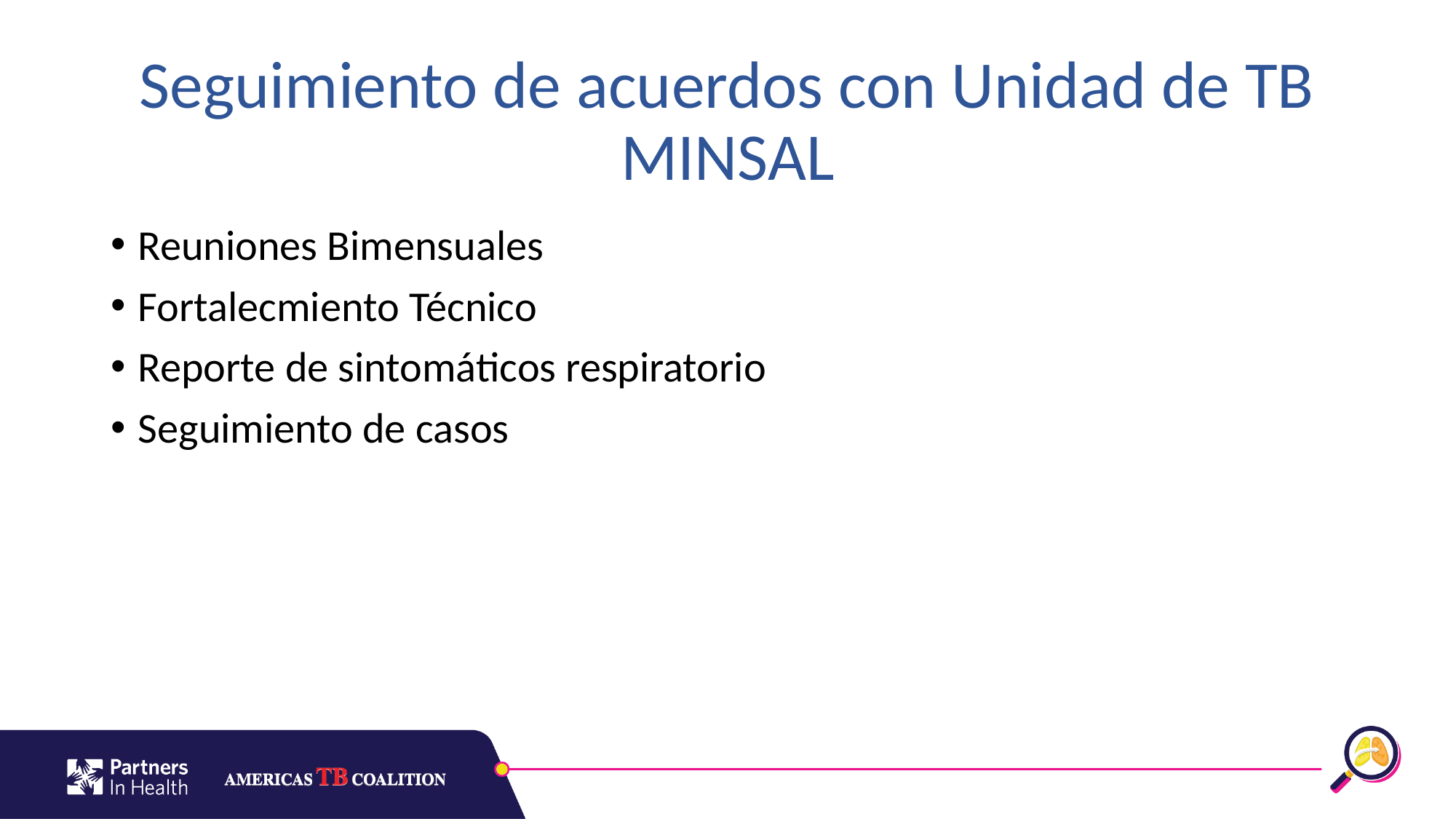

# Seguimiento de acuerdos con Unidad de TB MINSAL
Reuniones Bimensuales
Fortalecmiento Técnico
Reporte de sintomáticos respiratorio
Seguimiento de casos